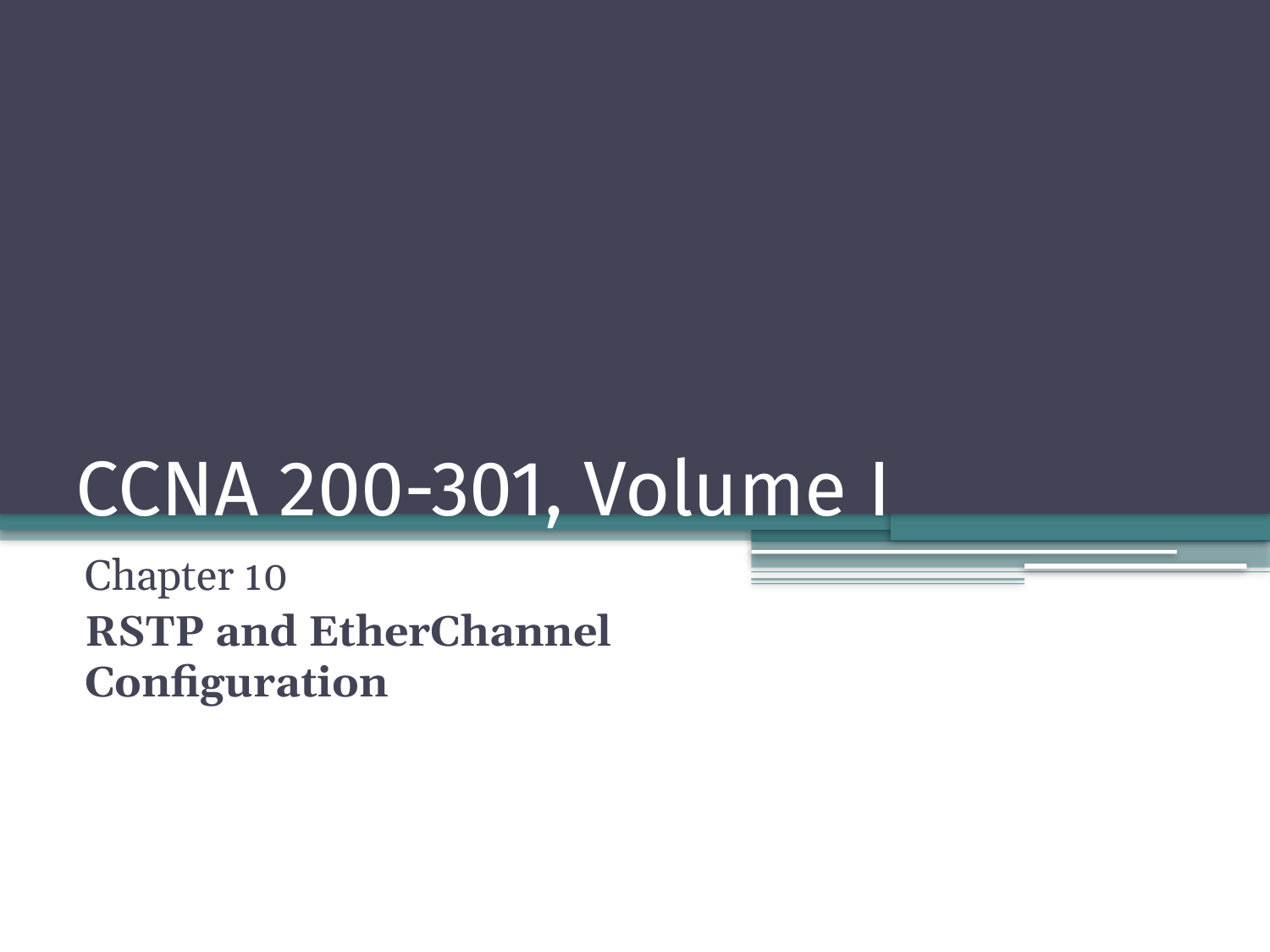

# CCNA 200-301, Volume I
Chapter 10
RSTP and EtherChannel Configuration